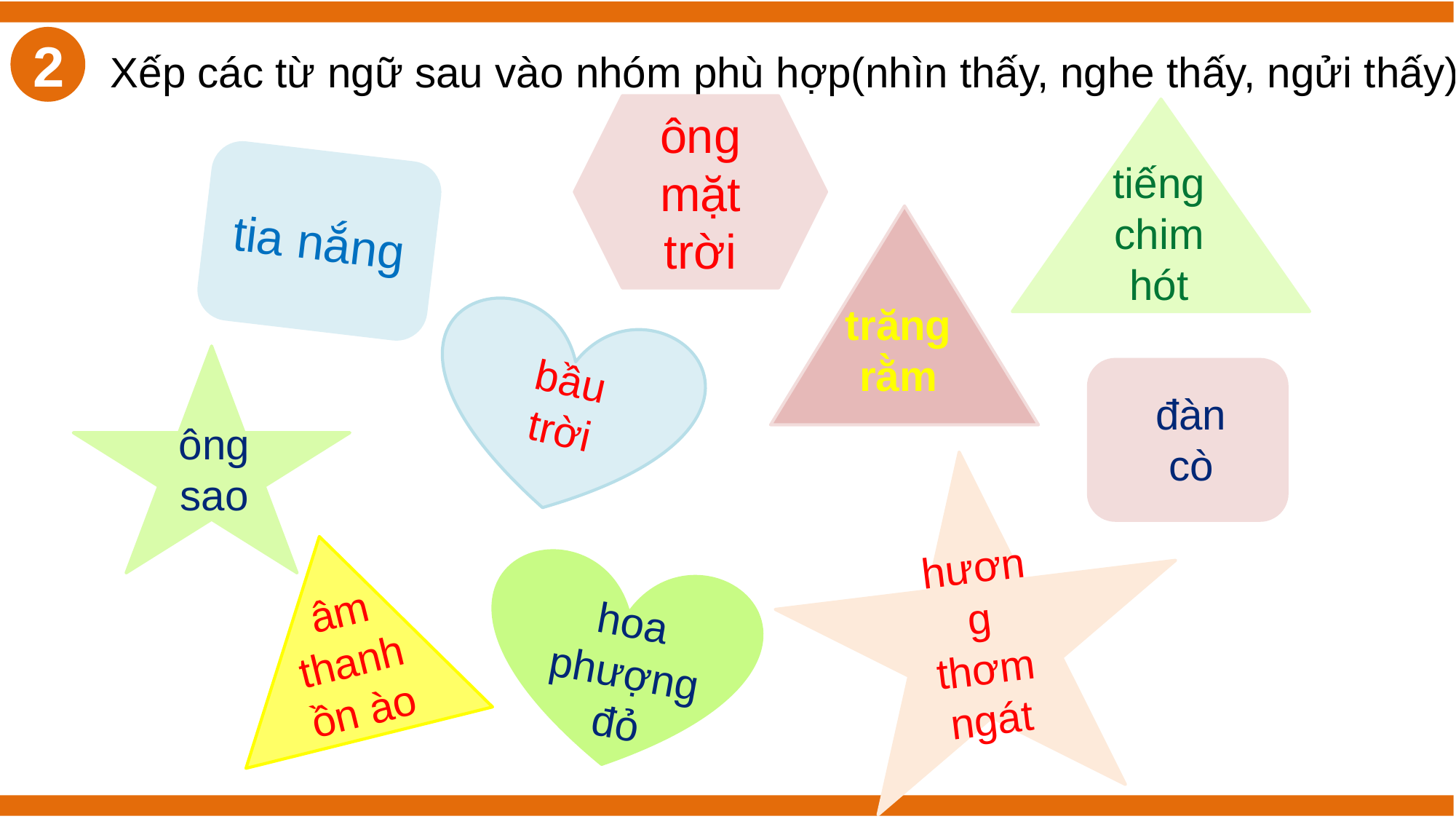

Xếp các từ ngữ sau vào nhóm phù hợp(nhìn thấy, nghe thấy, ngửi thấy)
2
ông mặt trời

tiếng chim hót
tia nắng

trăng rằm

bầu trời

ông sao

đàn cò

hương thơm ngát

âm thanh ồn ào

hoa phượng đỏ